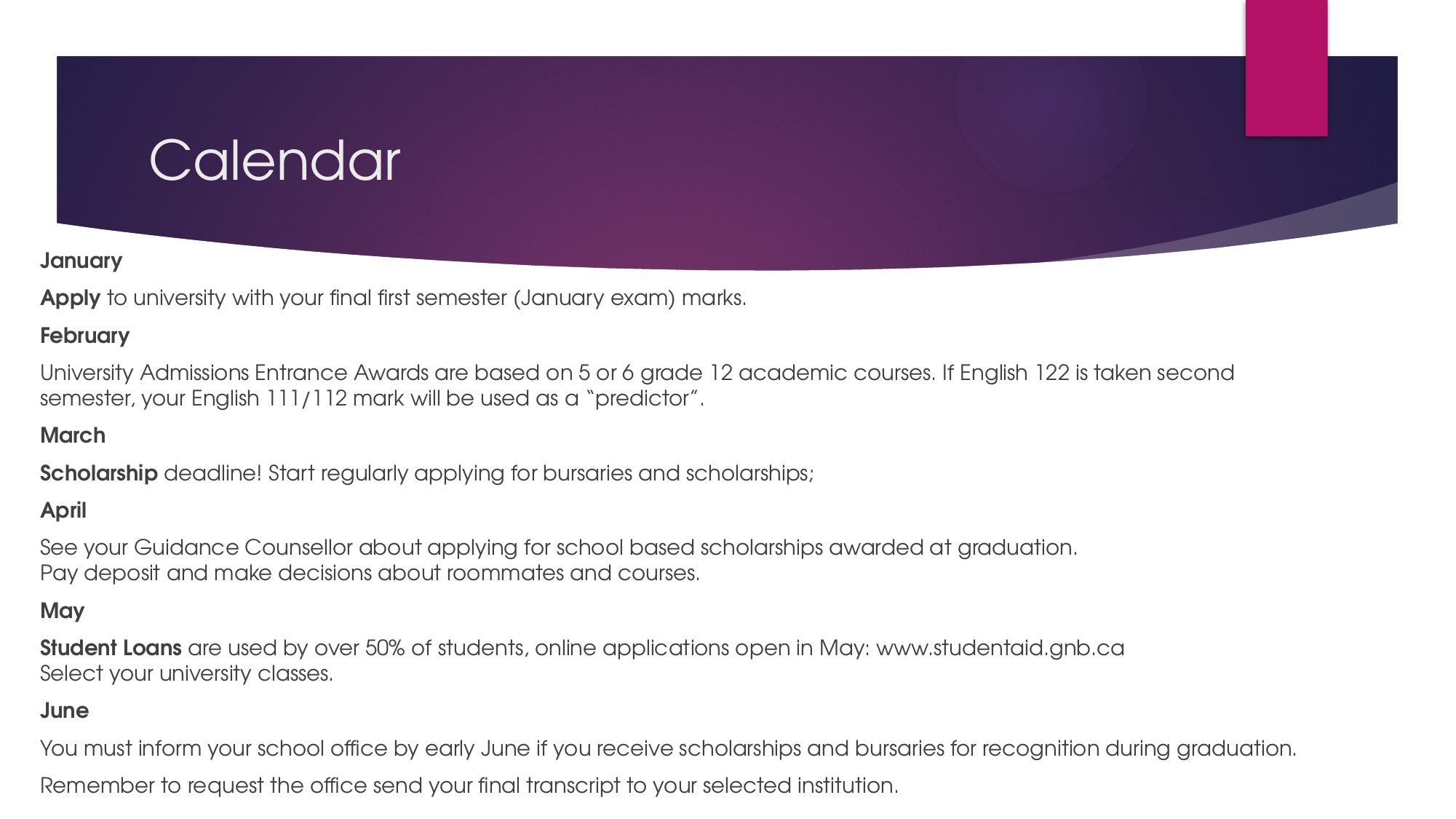

# Calendar
January
Apply to university with your final first semester (January exam) marks.
February
University Admissions Entrance Awards are based on 5 or 6 grade 12 academic courses. If English 122 is taken second semester, your English 111/112 mark will be used as a “predictor”.
March
Scholarship deadline! Start regularly applying for bursaries and scholarships;
April
See your Guidance Counsellor about applying for school based scholarships awarded at graduation.
Pay deposit and make decisions about roommates and courses.
May
Student Loans are used by over 50% of students, online applications open in May: www.studentaid.gnb.ca
Select your university classes.
June
You must inform your school office by early June if you receive scholarships and bursaries for recognition during graduation.
Remember to request the office send your final transcript to your selected institution.